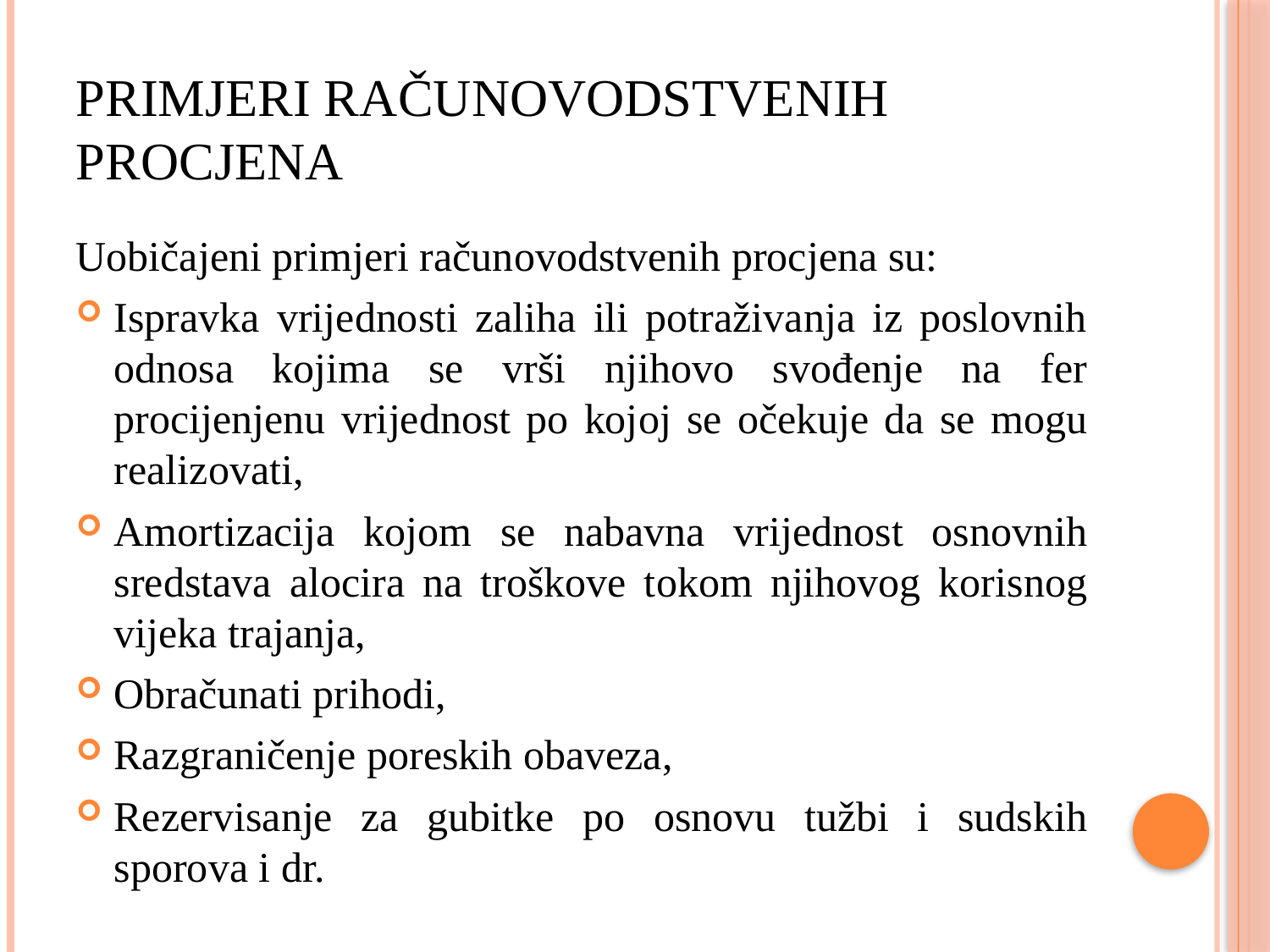

# Primjeri računovodstvenih procjena
Uobičajeni primjeri računovodstvenih procjena su:
Ispravka vrijednosti zaliha ili potraživanja iz poslovnih odnosa kojima se vrši njihovo svođenje na fer procijenjenu vrijednost po kojoj se očekuje da se mogu realizovati,
Amortizacija kojom se nabavna vrijednost osnovnih sredstava alocira na troškove tokom njihovog korisnog vijeka trajanja,
Obračunati prihodi,
Razgraničenje poreskih obaveza,
Rezervisanje za gubitke po osnovu tužbi i sudskih sporova i dr.